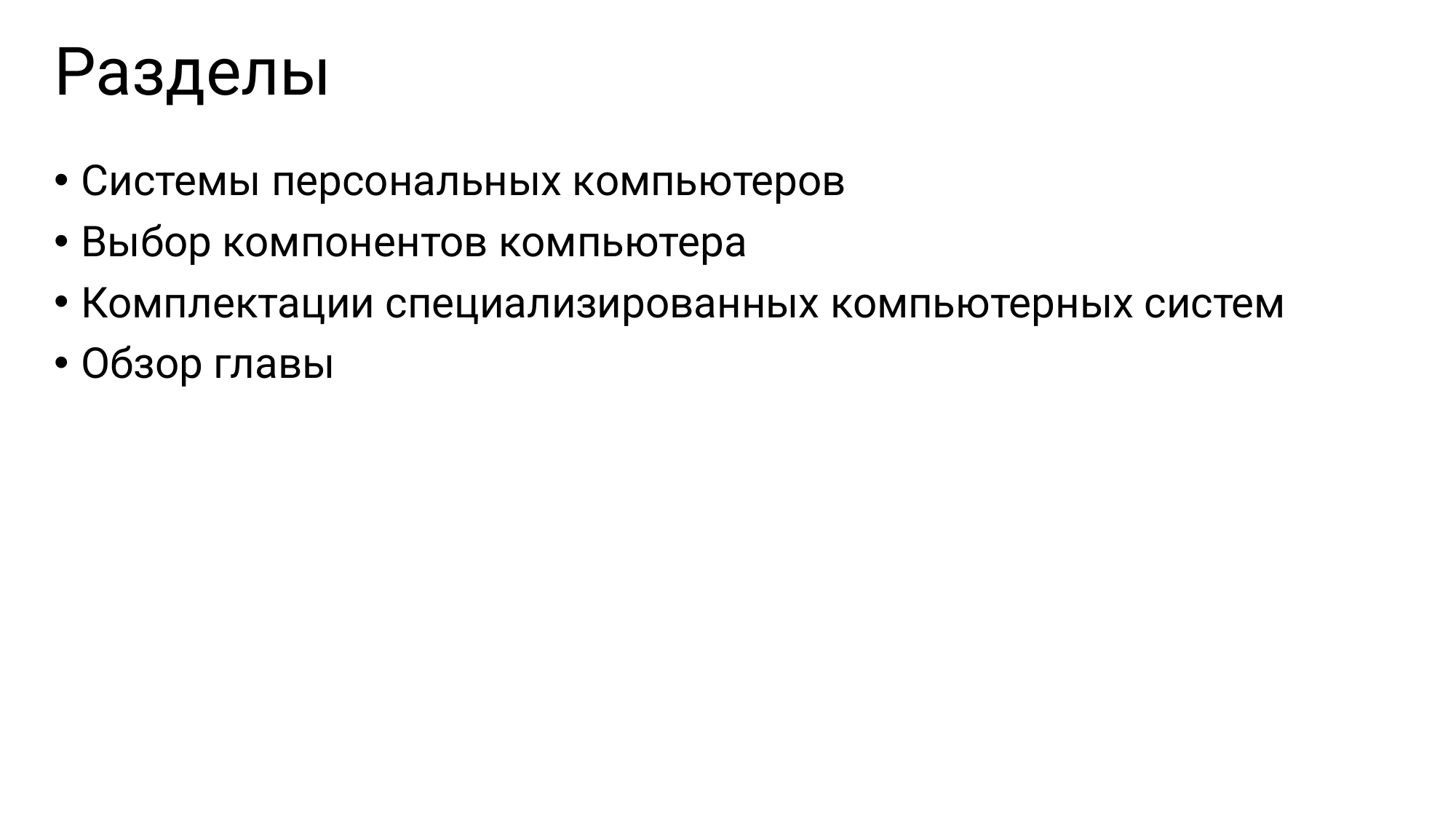

# Разделы
Системы персональных компьютеров
Выбор компонентов компьютера
Комплектации специализированных компьютерных систем
Обзор главы